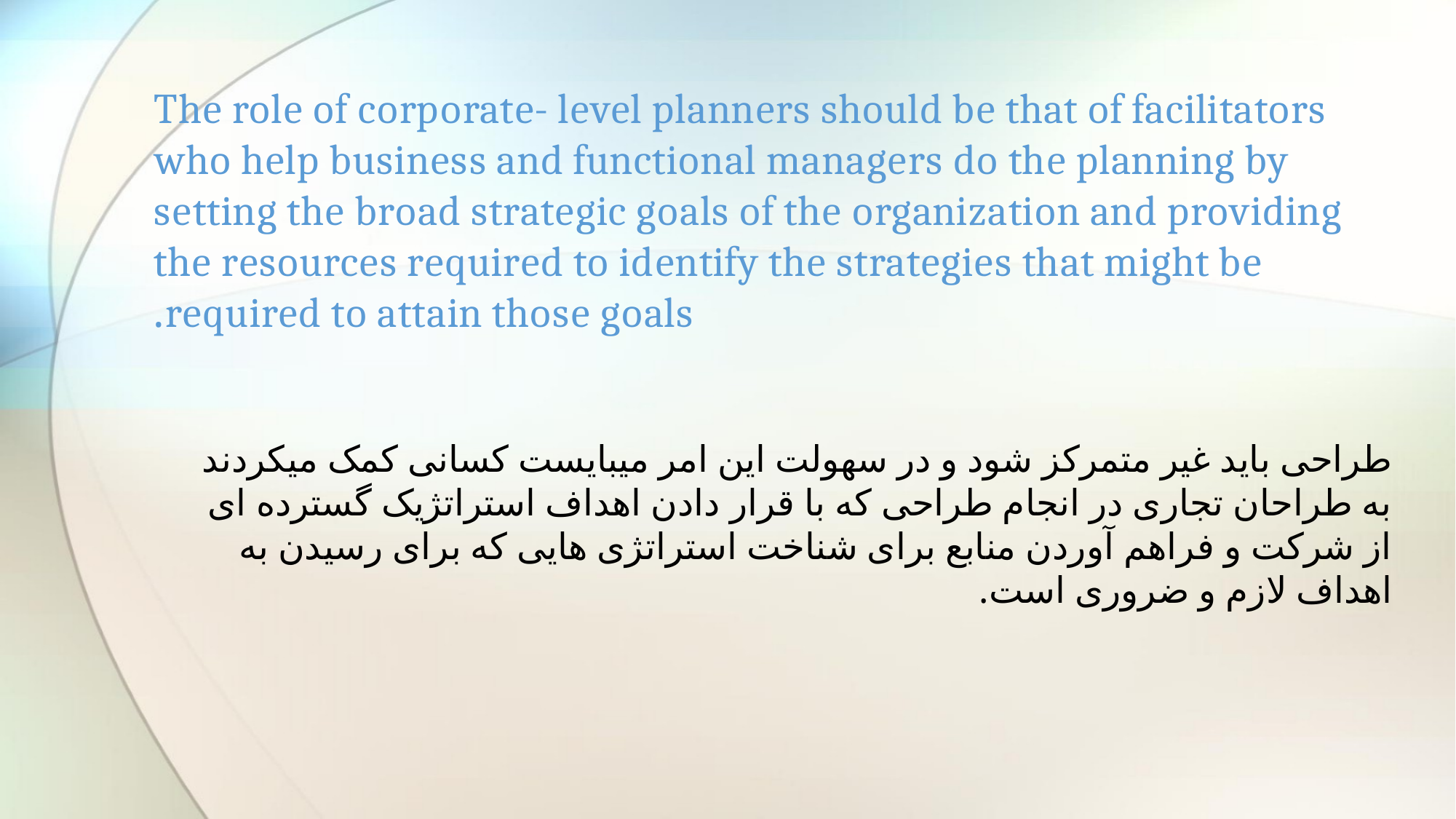

# The role of corporate- level planners should be that of facilitators who help business and functional managers do the planning by setting the broad strategic goals of the organization and providing the resources required to identify the strategies that might be required to attain those goals.
طراحی باید غیر متمرکز شود و در سهولت این امر میبایست کسانی کمک میکردند به طراحان تجاری در انجام طراحی که با قرار دادن اهداف استراتژیک گسترده ای از شرکت و فراهم آوردن منابع برای شناخت استراتژی هایی که برای رسیدن به اهداف لازم و ضروری است.